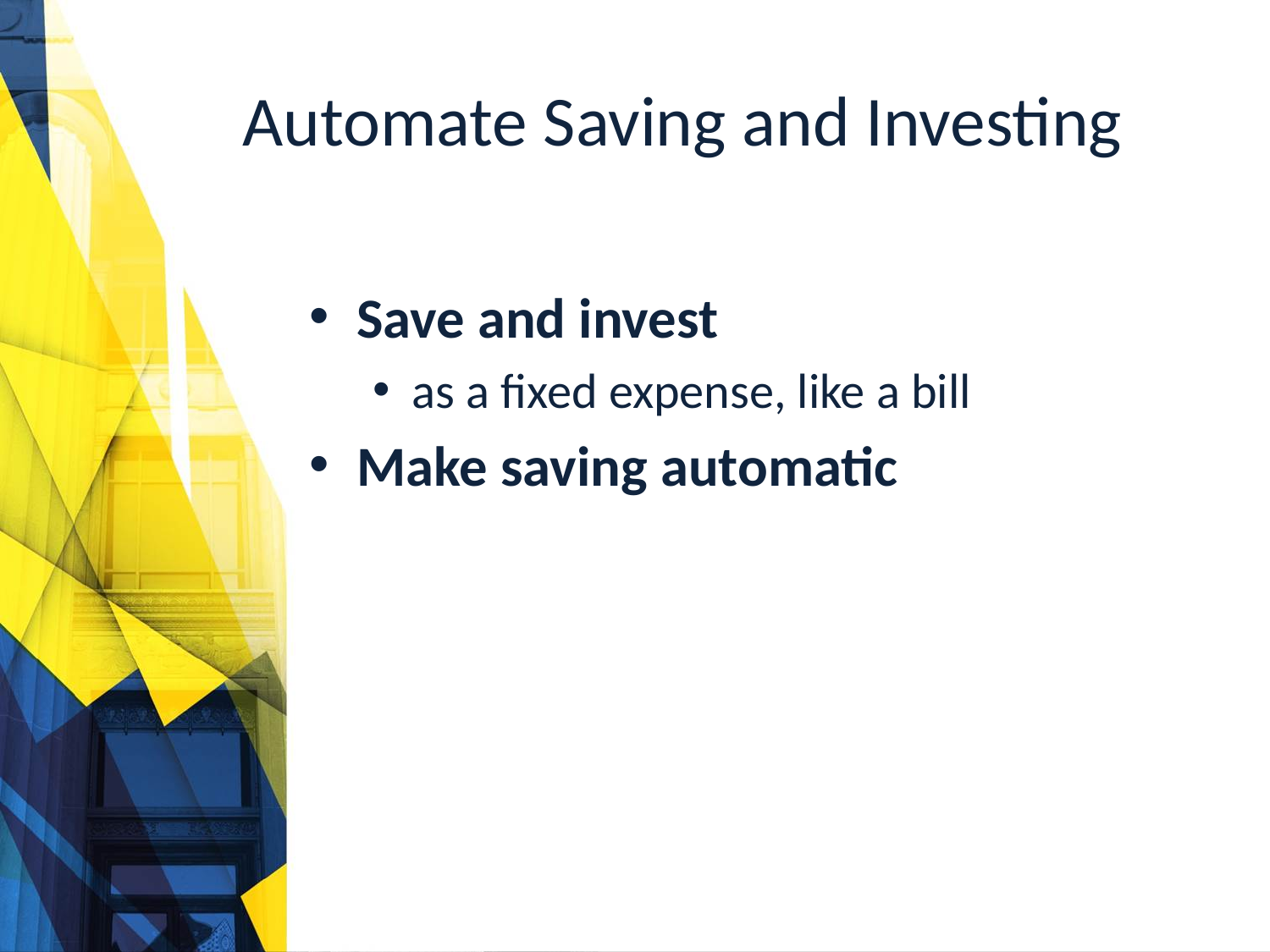

# Automate Saving and Investing
Save and invest
as a fixed expense, like a bill
Make saving automatic